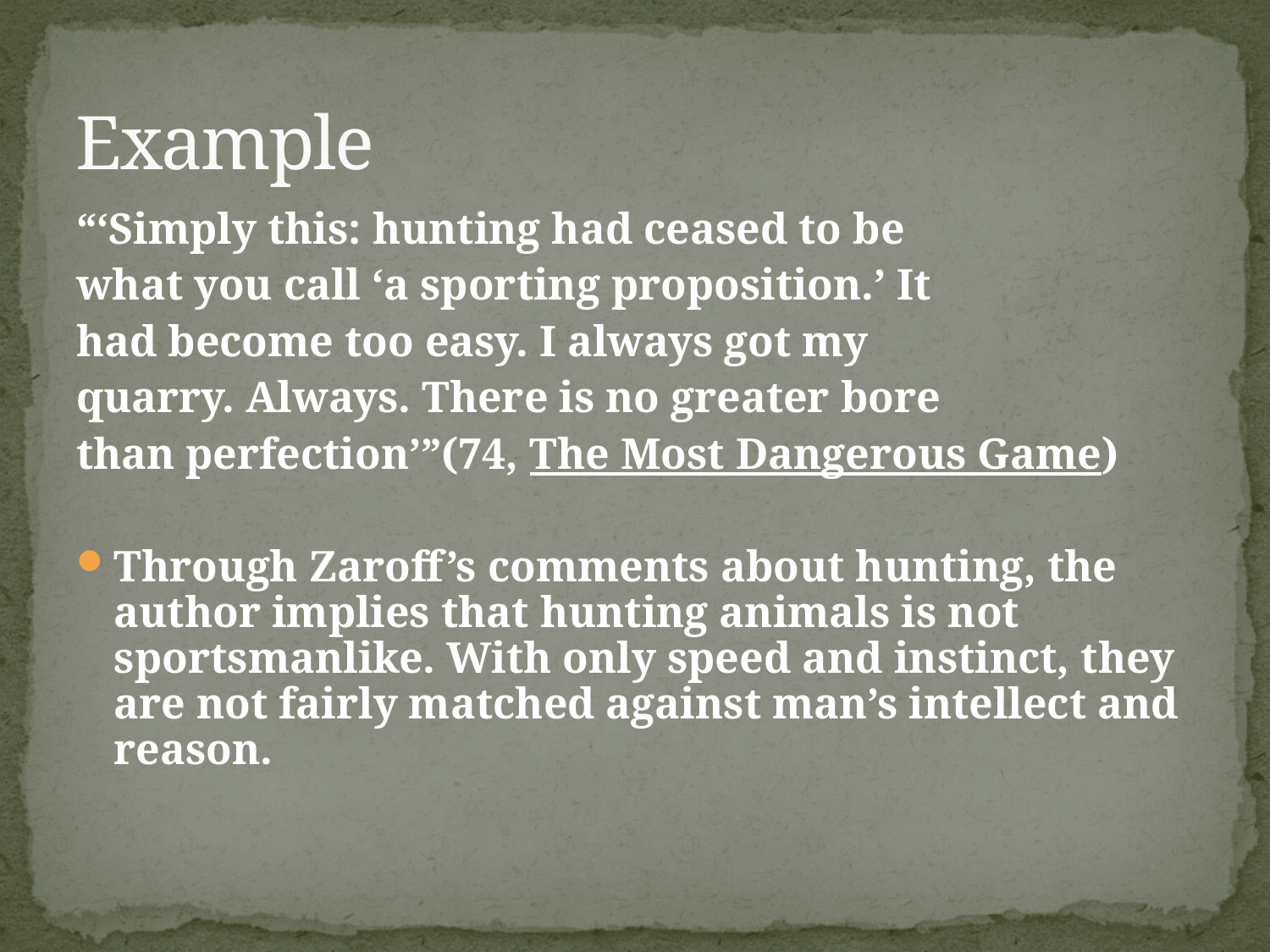

# Example
“‘Simply this: hunting had ceased to be
what you call ‘a sporting proposition.’ It
had become too easy. I always got my
quarry. Always. There is no greater bore
than perfection’”(74, The Most Dangerous Game)

Through Zaroff’s comments about hunting, the author implies that hunting animals is not sportsmanlike. With only speed and instinct, they are not fairly matched against man’s intellect and reason.